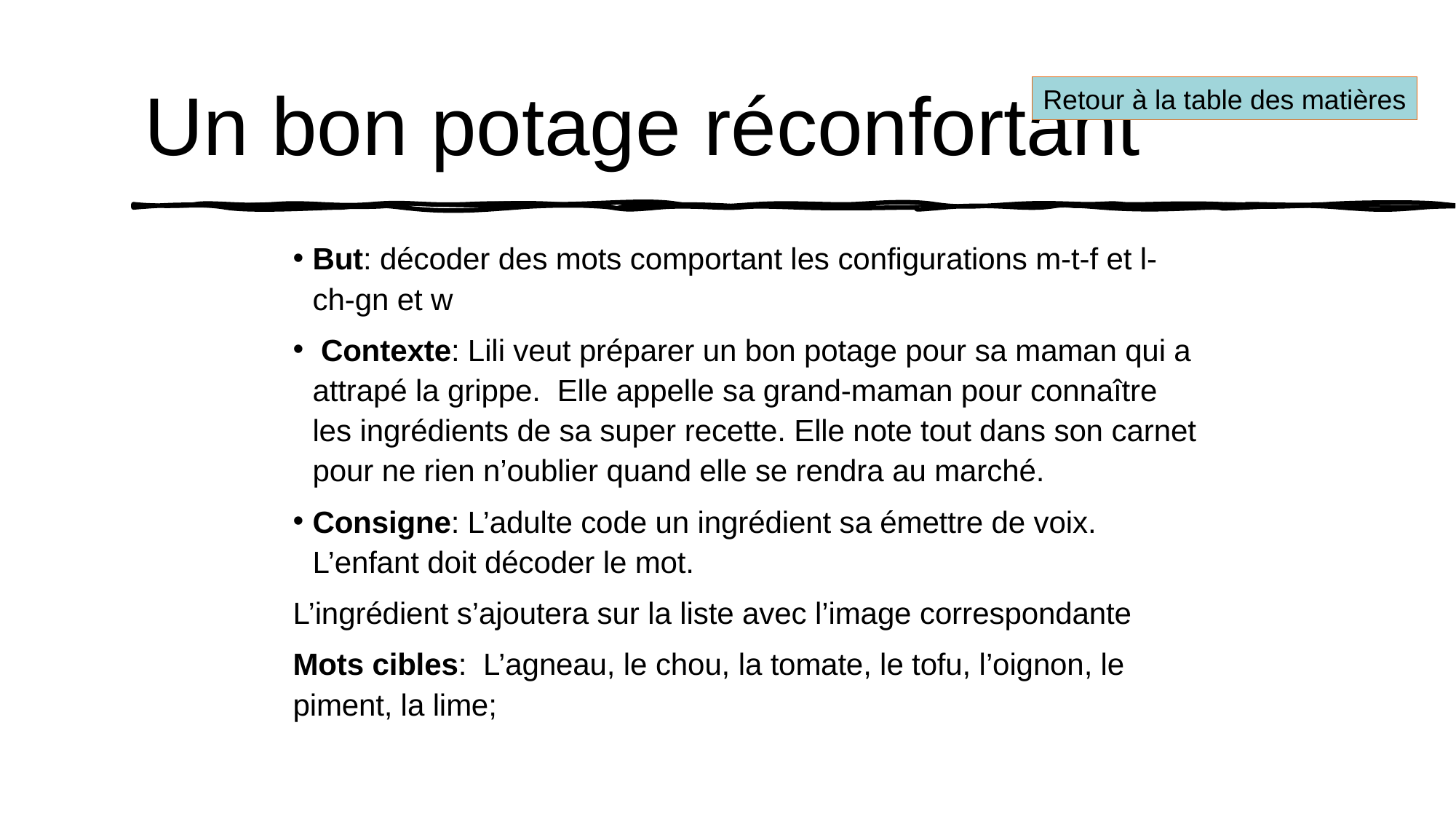

# Un bon potage réconfortant
Retour à la table des matières
But: décoder des mots comportant les configurations m-t-f et l-ch-gn et w
 Contexte: Lili veut préparer un bon potage pour sa maman qui a attrapé la grippe.  Elle appelle sa grand-maman pour connaître les ingrédients de sa super recette. Elle note tout dans son carnet pour ne rien n’oublier quand elle se rendra au marché.
Consigne: L’adulte code un ingrédient sa émettre de voix.  L’enfant doit décoder le mot.
L’ingrédient s’ajoutera sur la liste avec l’image correspondante
Mots cibles:  L’agneau, le chou, la tomate, le tofu, l’oignon, le piment, la lime;